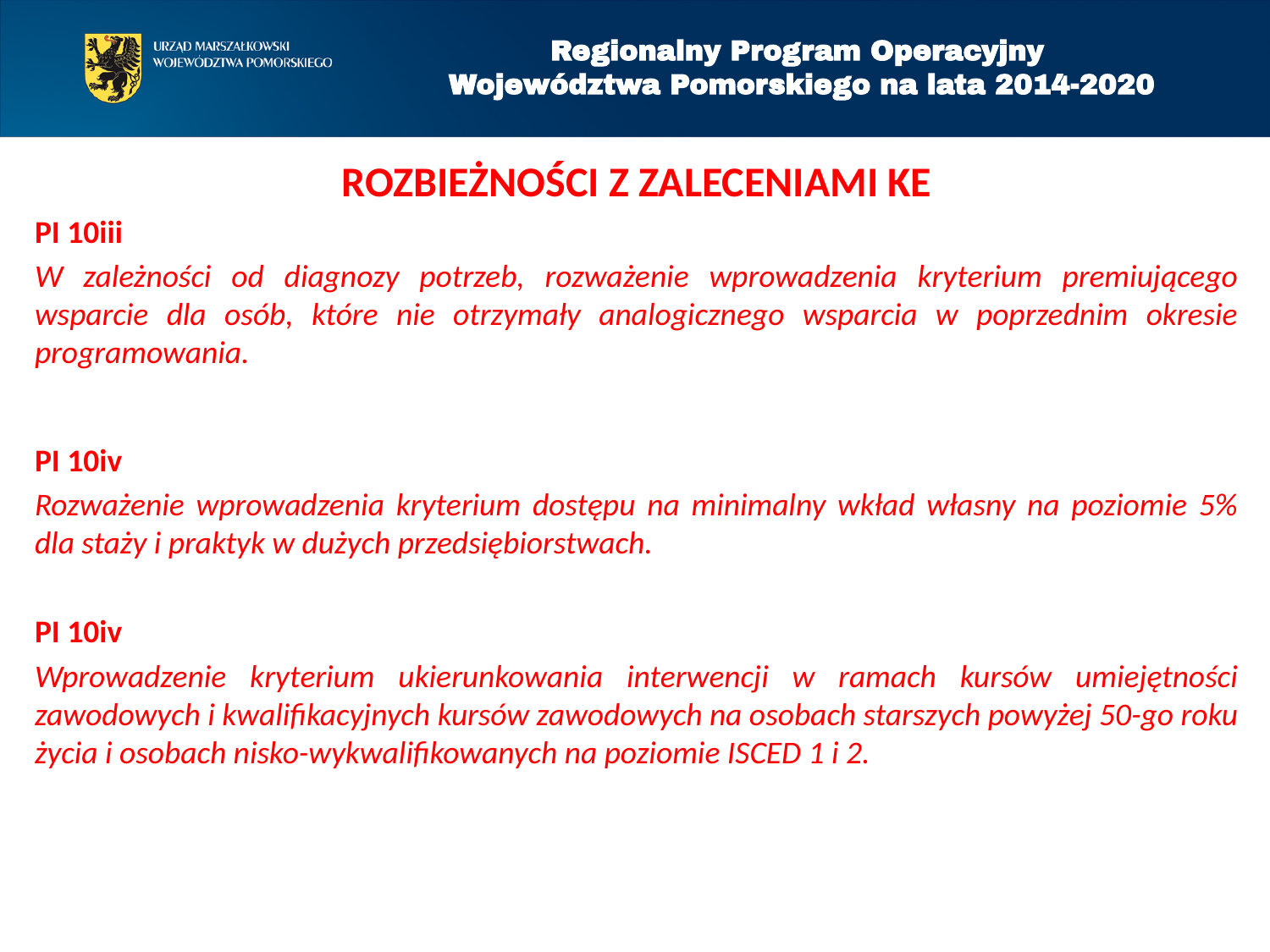

Regionalny Program Operacyjny
Województwa Pomorskiego na lata 2014-2020
Rozbieżności z zaleceniami KE
PI 10iii
W zależności od diagnozy potrzeb, rozważenie wprowadzenia kryterium premiującego wsparcie dla osób, które nie otrzymały analogicznego wsparcia w poprzednim okresie programowania.

PI 10iv
Rozważenie wprowadzenia kryterium dostępu na minimalny wkład własny na poziomie 5% dla staży i praktyk w dużych przedsiębiorstwach.

PI 10iv
Wprowadzenie kryterium ukierunkowania interwencji w ramach kursów umiejętności zawodowych i kwalifikacyjnych kursów zawodowych na osobach starszych powyżej 50-go roku życia i osobach nisko-wykwalifikowanych na poziomie ISCED 1 i 2.